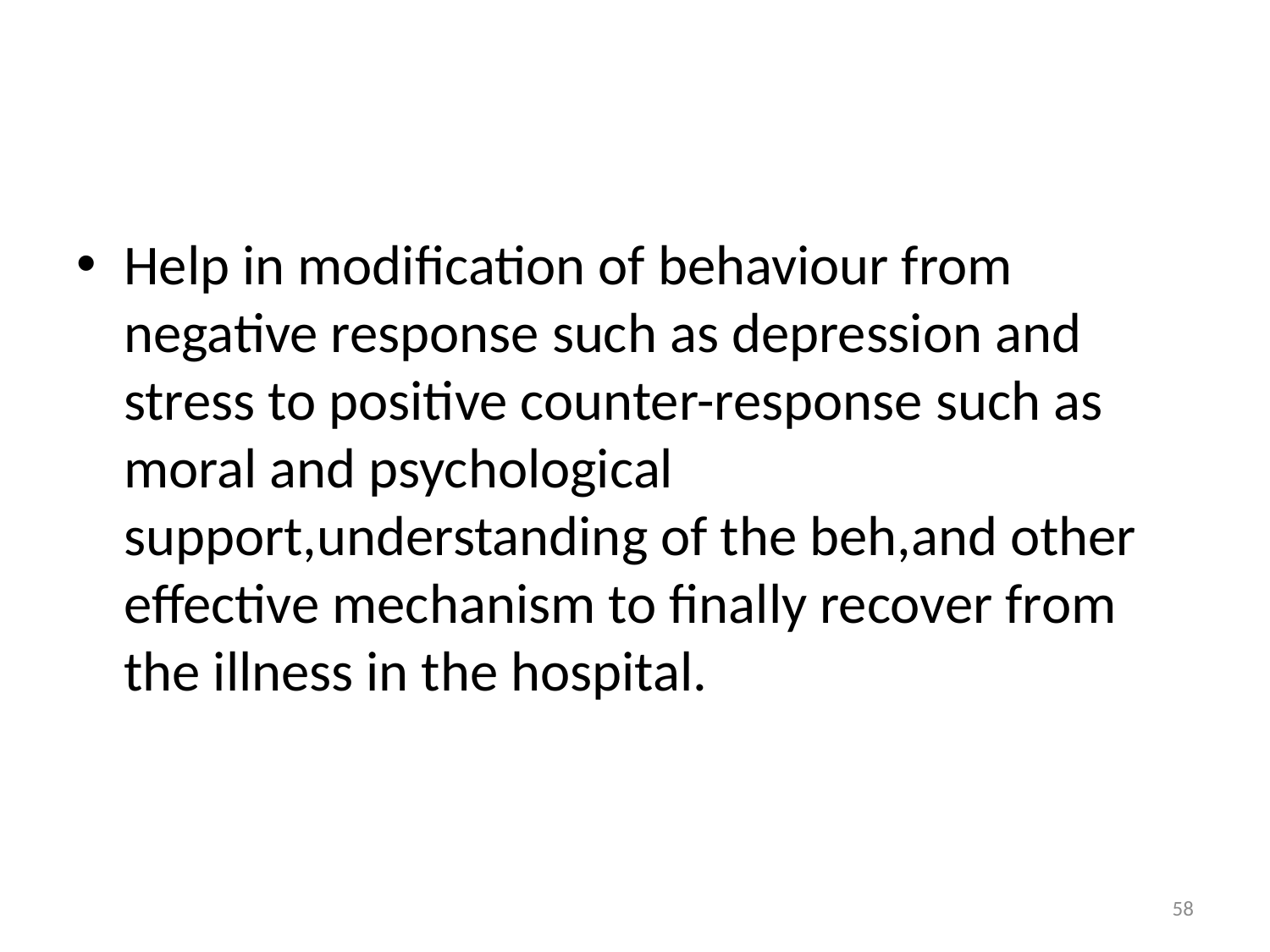

#
Help in modification of behaviour from negative response such as depression and stress to positive counter-response such as moral and psychological support,understanding of the beh,and other effective mechanism to finally recover from the illness in the hospital.
58